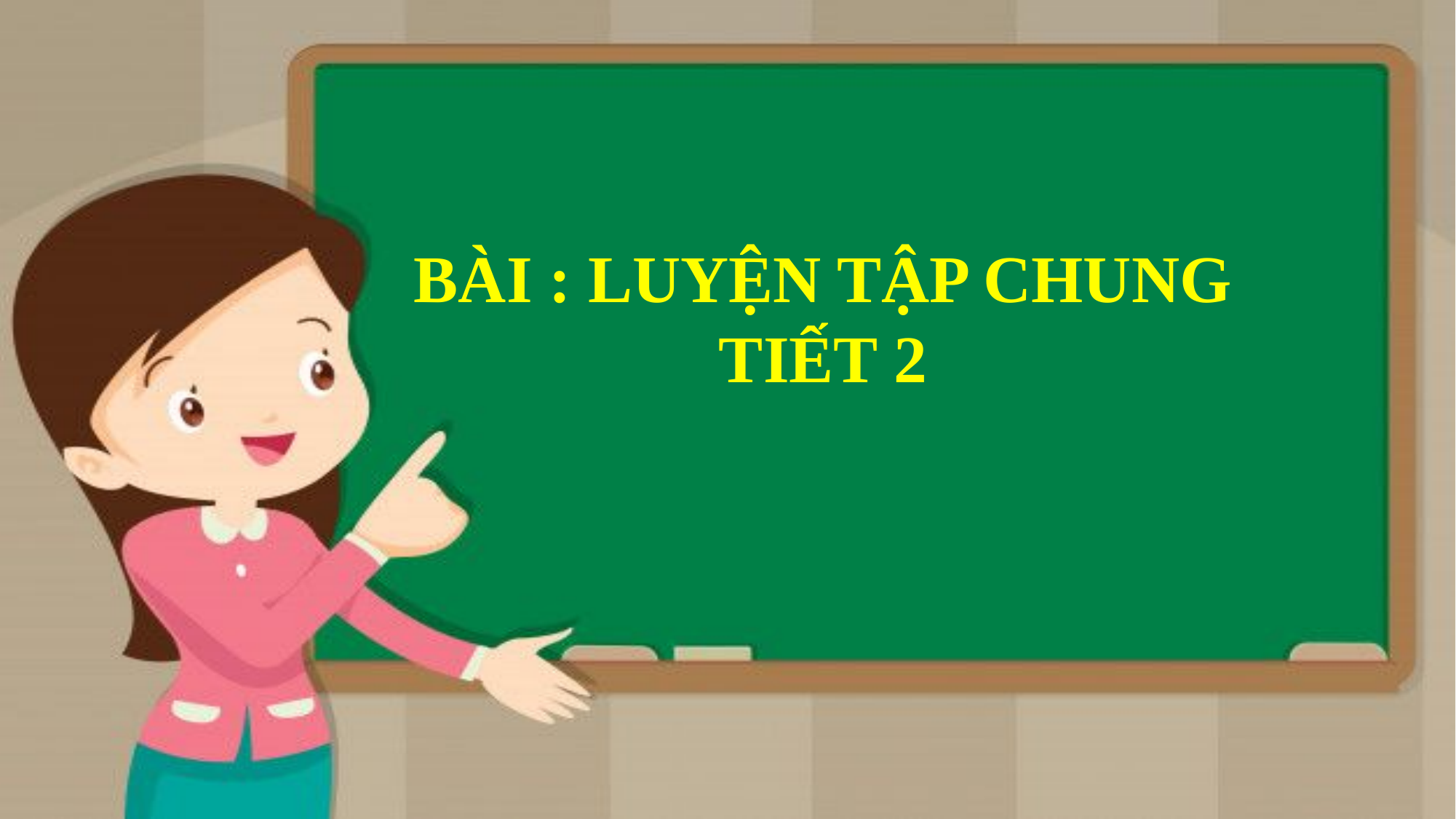

BÀI : LUYỆN TẬP CHUNG
TIẾT 2